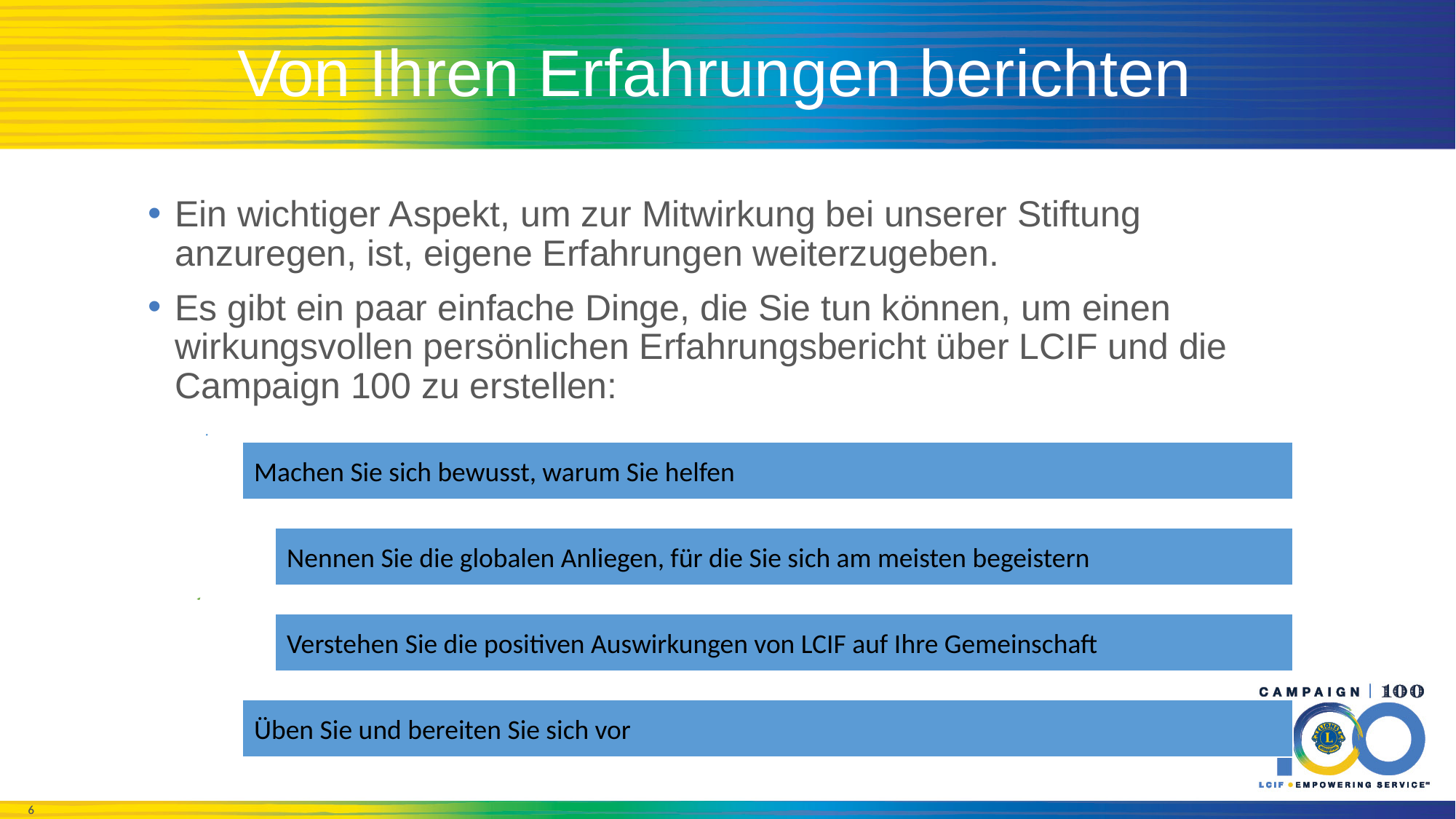

# Von Ihren Erfahrungen berichten
Ein wichtiger Aspekt, um zur Mitwirkung bei unserer Stiftung anzuregen, ist, eigene Erfahrungen weiterzugeben.
Es gibt ein paar einfache Dinge, die Sie tun können, um einen wirkungsvollen persönlichen Erfahrungsbericht über LCIF und die Campaign 100 zu erstellen:

Machen Sie sich bewusst, warum Sie helfen
Nennen Sie die globalen Anliegen, für die Sie sich am meisten begeistern
Verstehen Sie die positiven Auswirkungen von LCIF auf Ihre Gemeinschaft
Üben Sie und bereiten Sie sich vor